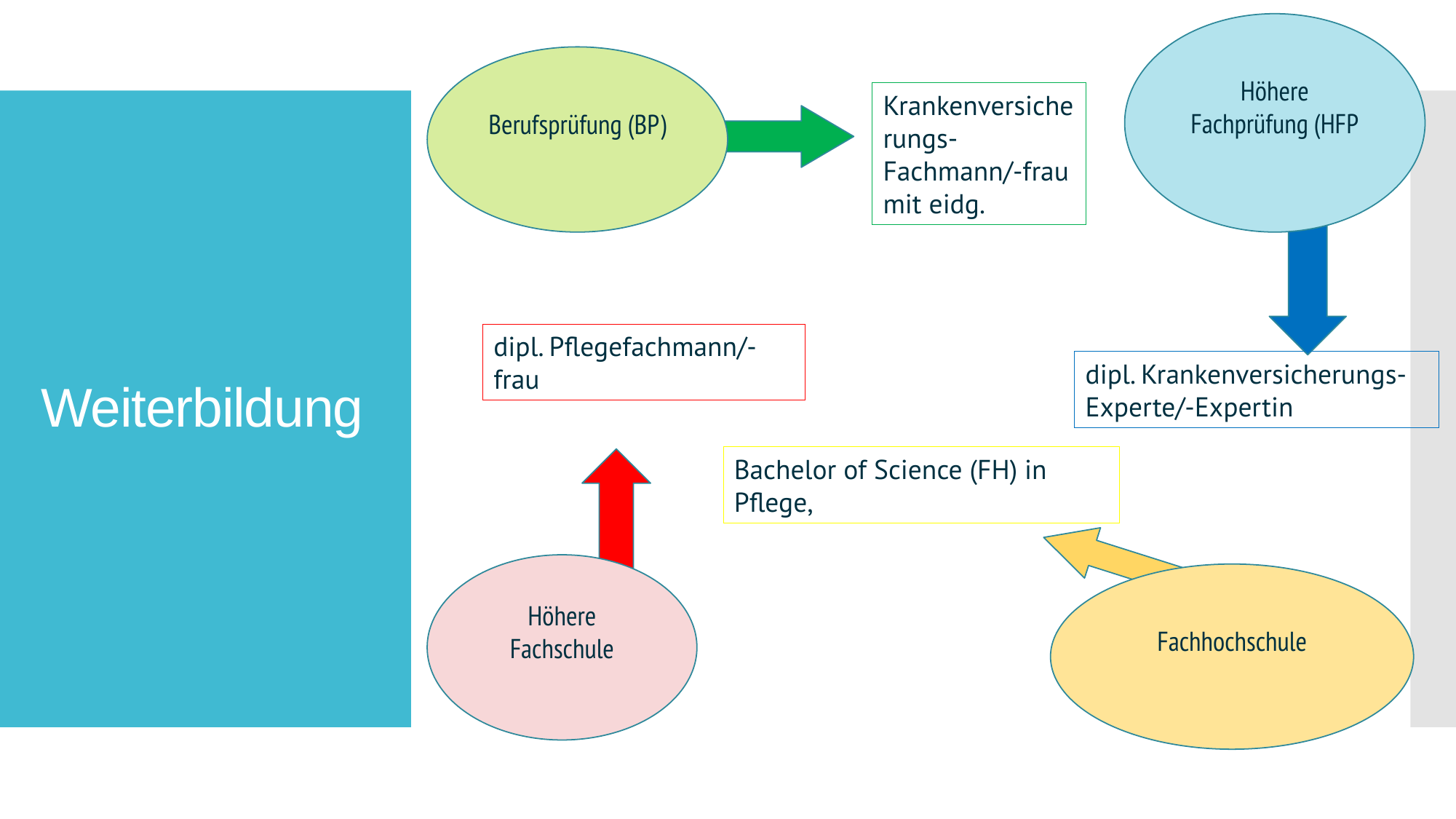

Höhere Fachprüfung (HFP

Berufsprüfung (BP)

Krankenversicherungs-Fachmann/-frau mit eidg.

# Weiterbildung

dipl. Pflegefachmann/-frau
dipl. Krankenversicherungs-Experte/-Expertin
Bachelor of Science (FH) in Pflege,

Höhere Fachschule

Fachhochschule